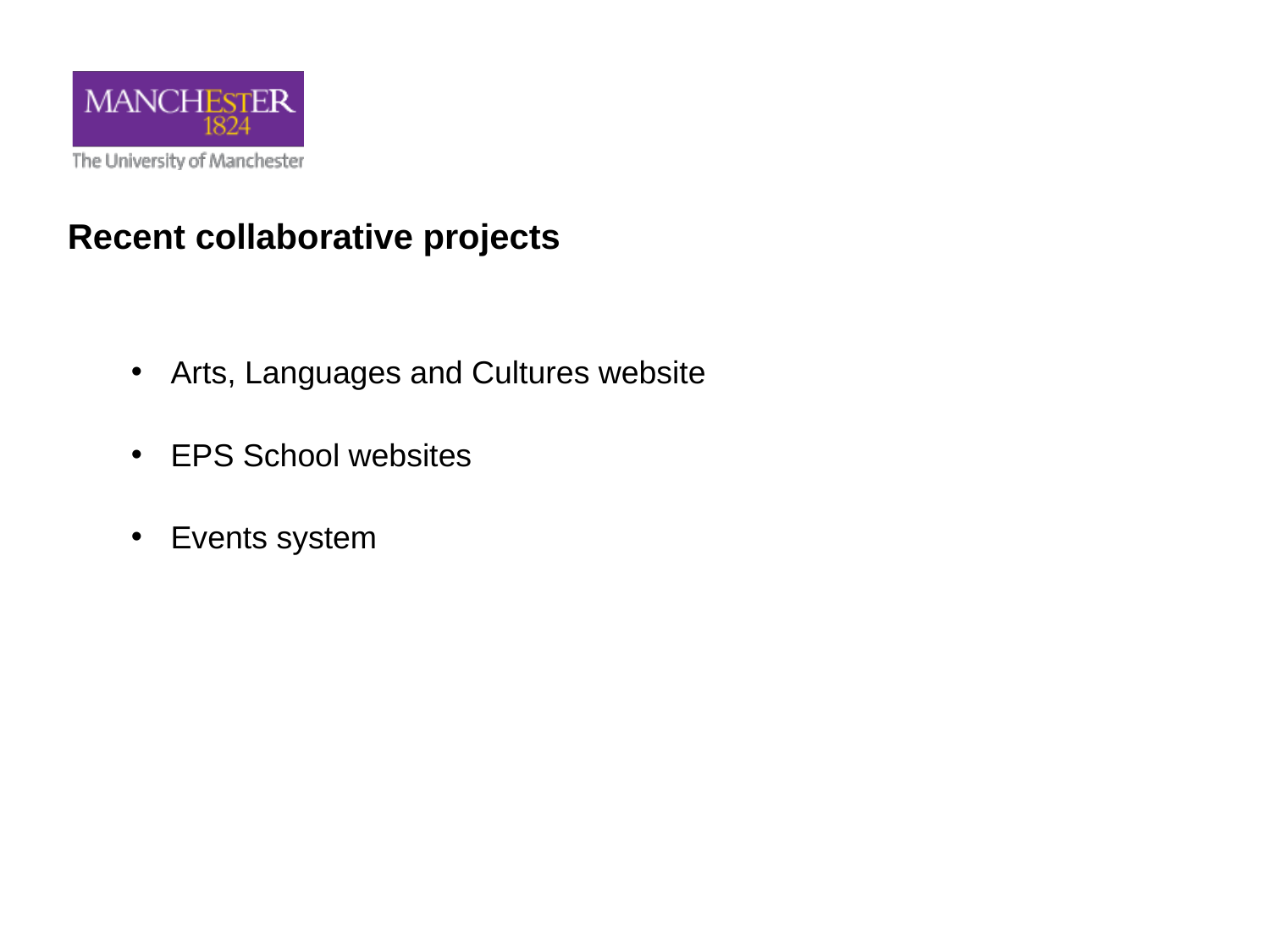

# Recent collaborative projects
Arts, Languages and Cultures website
EPS School websites
Events system